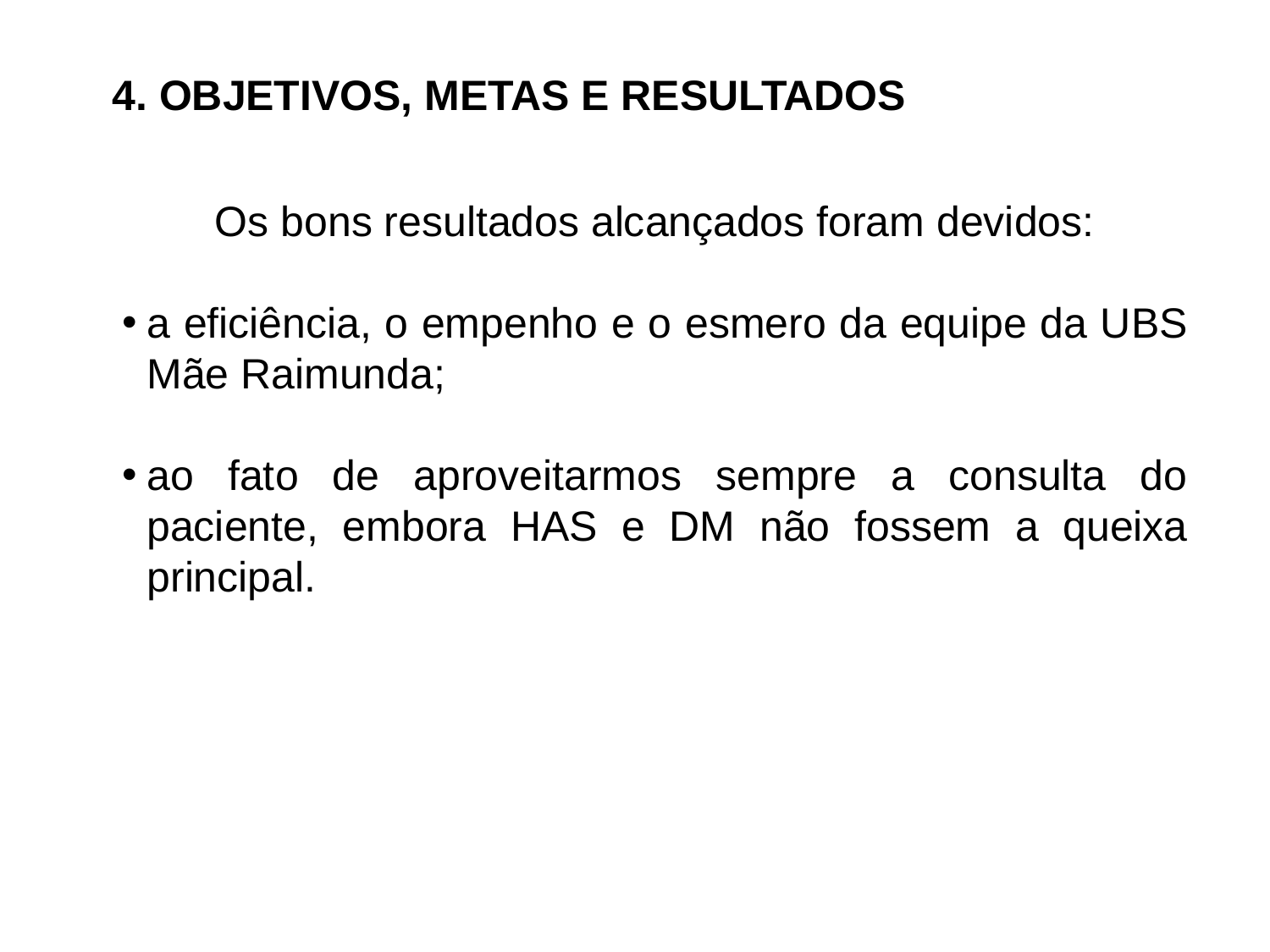

4. OBJETIVOS, METAS E RESULTADOS
Os bons resultados alcançados foram devidos:

a eficiência, o empenho e o esmero da equipe da UBS Mãe Raimunda;

ao fato de aproveitarmos sempre a consulta do paciente, embora HAS e DM não fossem a queixa principal.